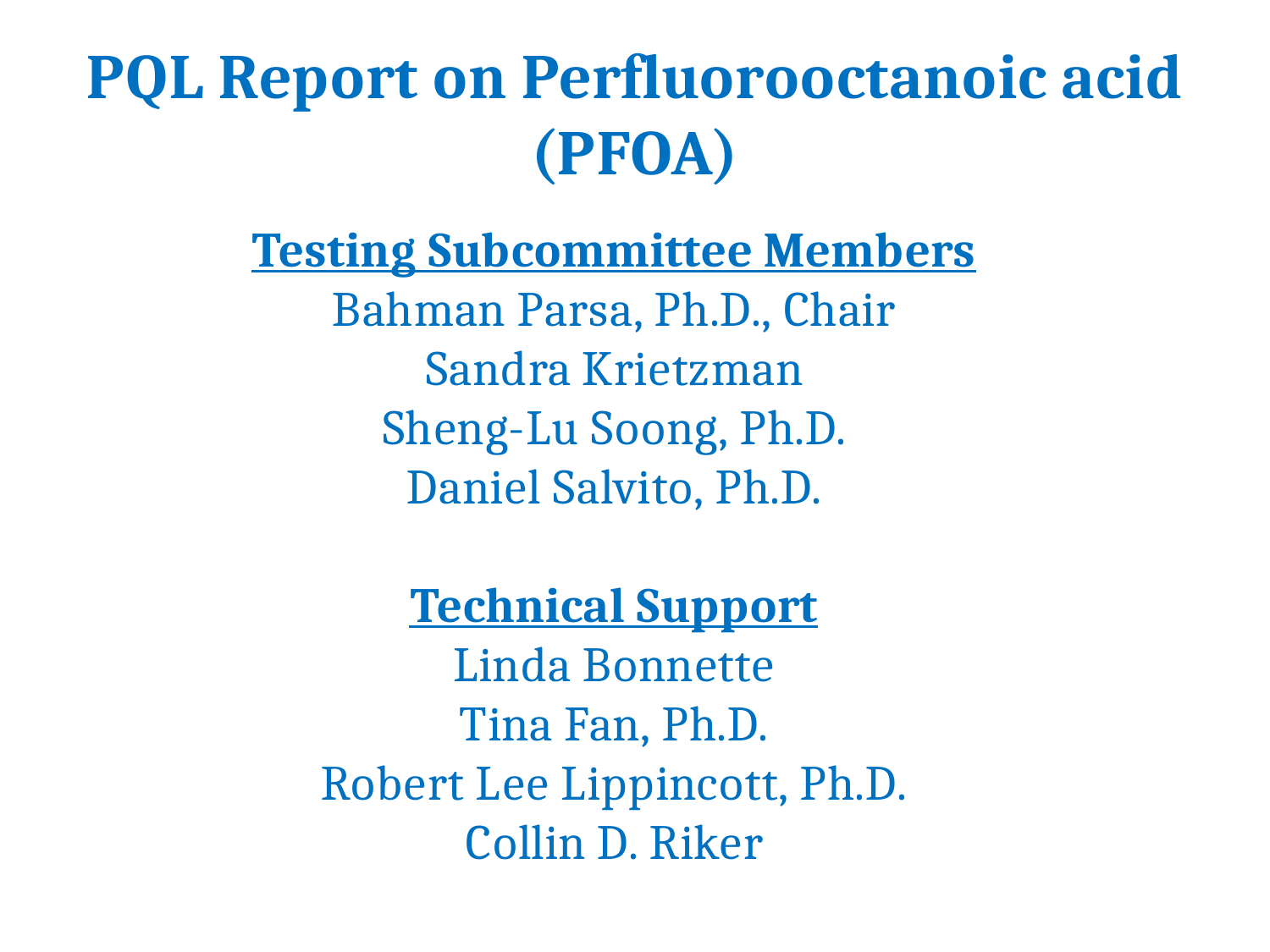

# PQL Report on Perfluorooctanoic acid (PFOA)
Testing Subcommittee Members
Bahman Parsa, Ph.D., Chair
Sandra Krietzman
Sheng-Lu Soong, Ph.D.
Daniel Salvito, Ph.D.

Technical Support
Linda Bonnette
Tina Fan, Ph.D.
Robert Lee Lippincott, Ph.D.
Collin D. Riker